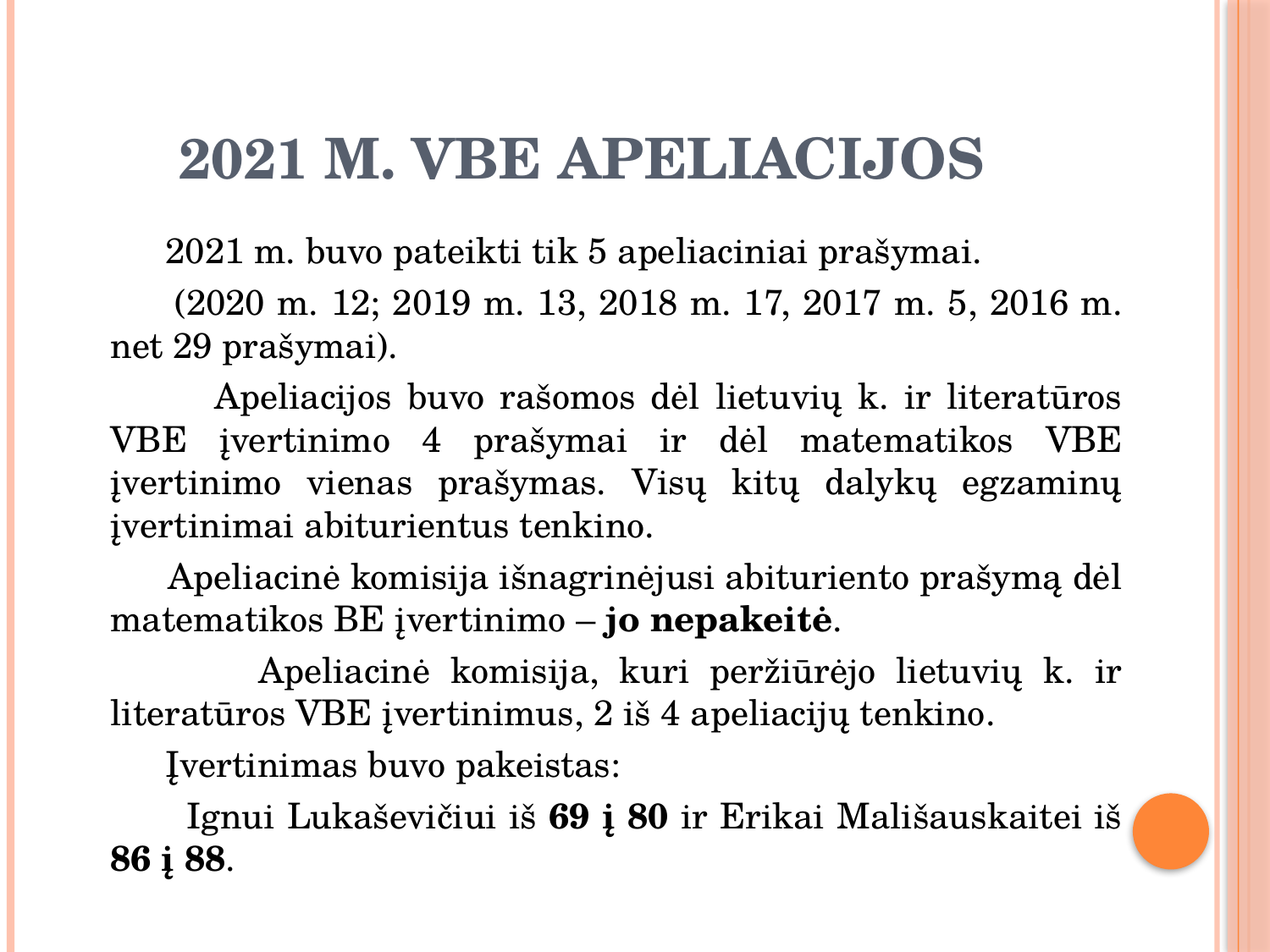

# 2021 m. vbe apeliacijos
         2021 m. buvo pateikti tik 5 apeliaciniai prašymai.
        (2020 m. 12; 2019 m. 13, 2018 m. 17, 2017 m. 5, 2016 m. net 29 prašymai).
         Apeliacijos buvo rašomos dėl lietuvių k. ir literatūros VBE įvertinimo 4 prašymai ir dėl matematikos VBE įvertinimo vienas prašymas. Visų kitų dalykų egzaminų įvertinimai abiturientus tenkino.
         Apeliacinė komisija išnagrinėjusi abituriento prašymą dėl matematikos BE įvertinimo – jo nepakeitė.
         Apeliacinė komisija, kuri peržiūrėjo lietuvių k. ir literatūros VBE įvertinimus, 2 iš 4 apeliacijų tenkino.
         Įvertinimas buvo pakeistas:
         Ignui Lukaševičiui iš 69 į 80 ir Erikai Mališauskaitei iš 86 į 88.